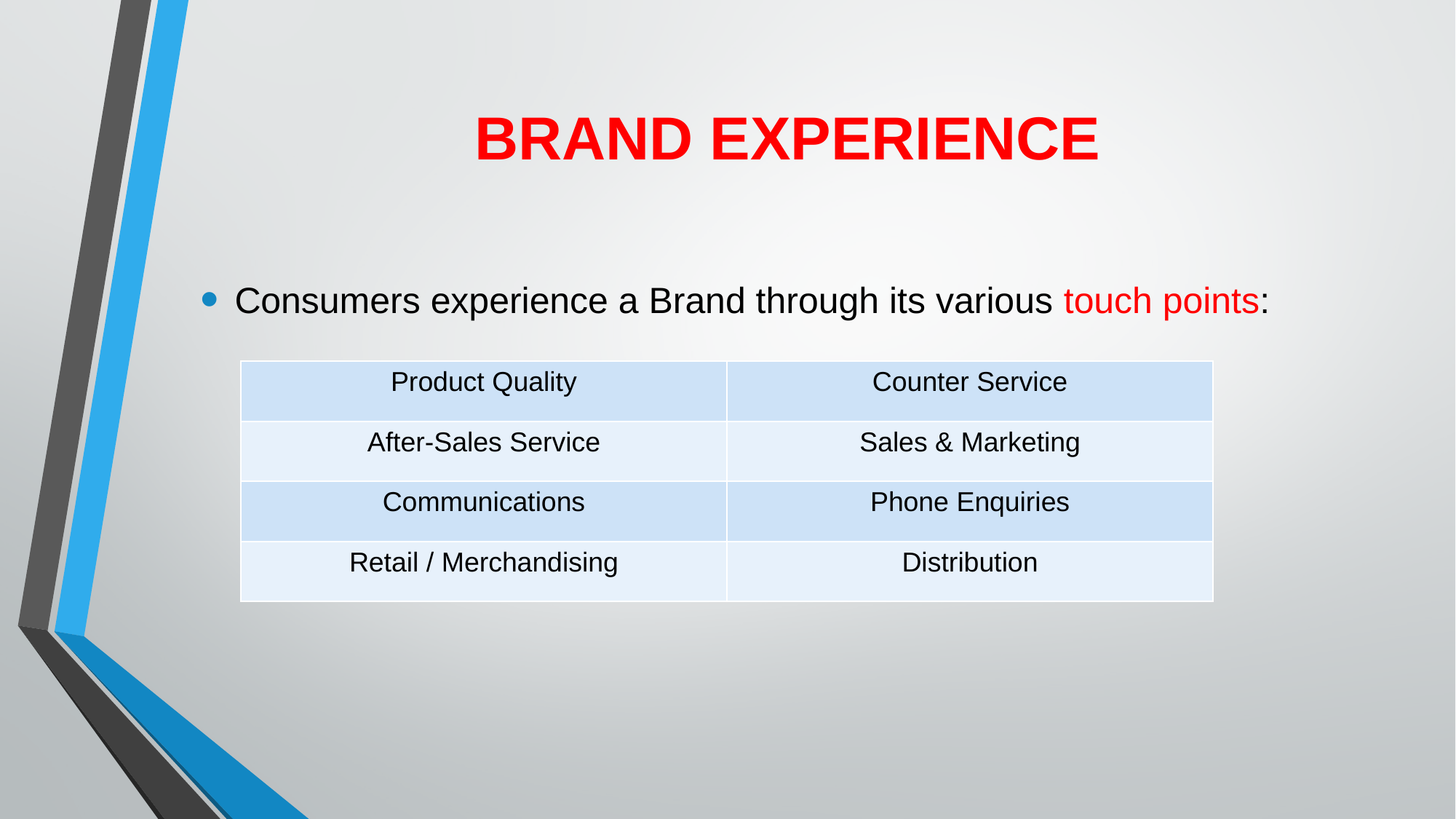

# BRAND EXPERIENCE
Consumers experience a Brand through its various touch points:

| Product Quality | Counter Service |
| --- | --- |
| After-Sales Service | Sales & Marketing |
| Communications | Phone Enquiries |
| Retail / Merchandising | Distribution |